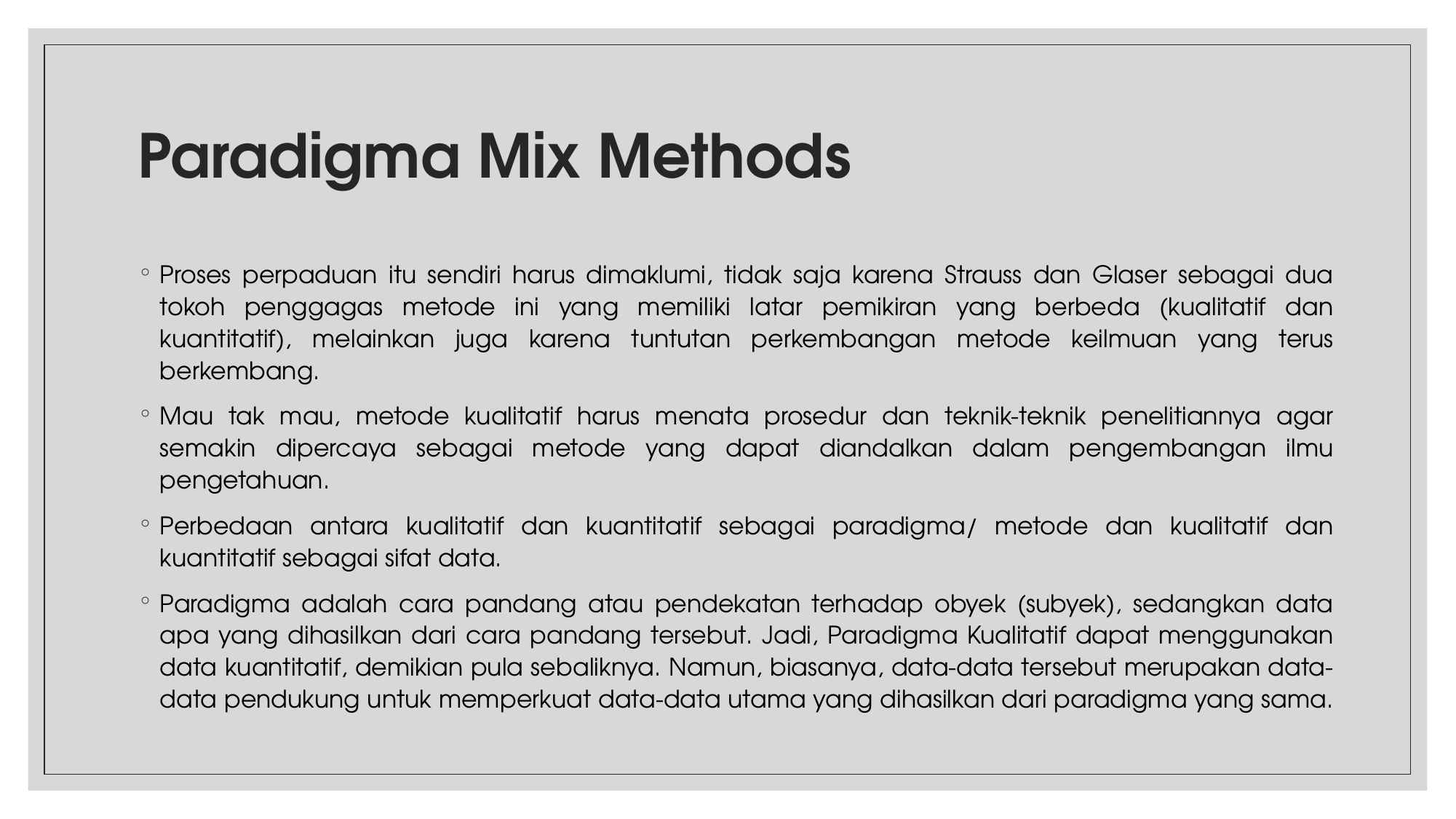

# Paradigma Mix Methods
Proses perpaduan itu sendiri harus dimaklumi, tidak saja karena Strauss dan Glaser sebagai dua tokoh penggagas metode ini yang memiliki latar pemikiran yang berbeda (kualitatif dan kuantitatif), melainkan juga karena tuntutan perkembangan metode keilmuan yang terus berkembang.
Mau tak mau, metode kualitatif harus menata prosedur dan teknik-teknik penelitiannya agar semakin dipercaya sebagai metode yang dapat diandalkan dalam pengembangan ilmu pengetahuan.
Perbedaan antara kualitatif dan kuantitatif sebagai paradigma/ metode dan kualitatif dan kuantitatif sebagai sifat data.
Paradigma adalah cara pandang atau pendekatan terhadap obyek (subyek), sedangkan data apa yang dihasilkan dari cara pandang tersebut. Jadi, Paradigma Kualitatif dapat menggunakan data kuantitatif, demikian pula sebaliknya. Namun, biasanya, data-data tersebut merupakan data-data pendukung untuk memperkuat data-data utama yang dihasilkan dari paradigma yang sama.